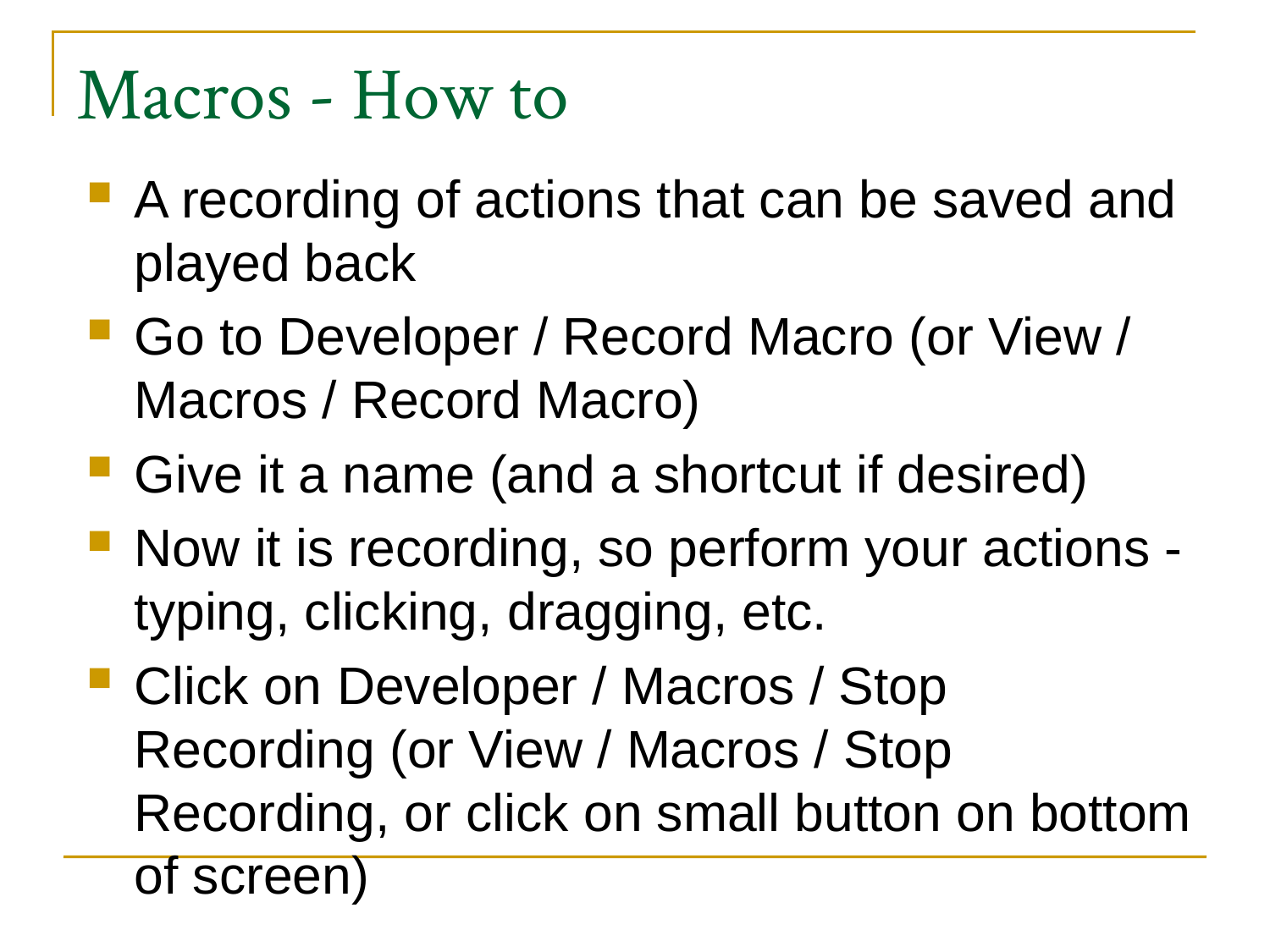

# Macros - How to
A recording of actions that can be saved and played back
Go to Developer / Record Macro (or View / Macros / Record Macro)
Give it a name (and a shortcut if desired)
Now it is recording, so perform your actions - typing, clicking, dragging, etc.
Click on Developer / Macros / Stop Recording (or View / Macros / Stop Recording, or click on small button on bottom of screen)